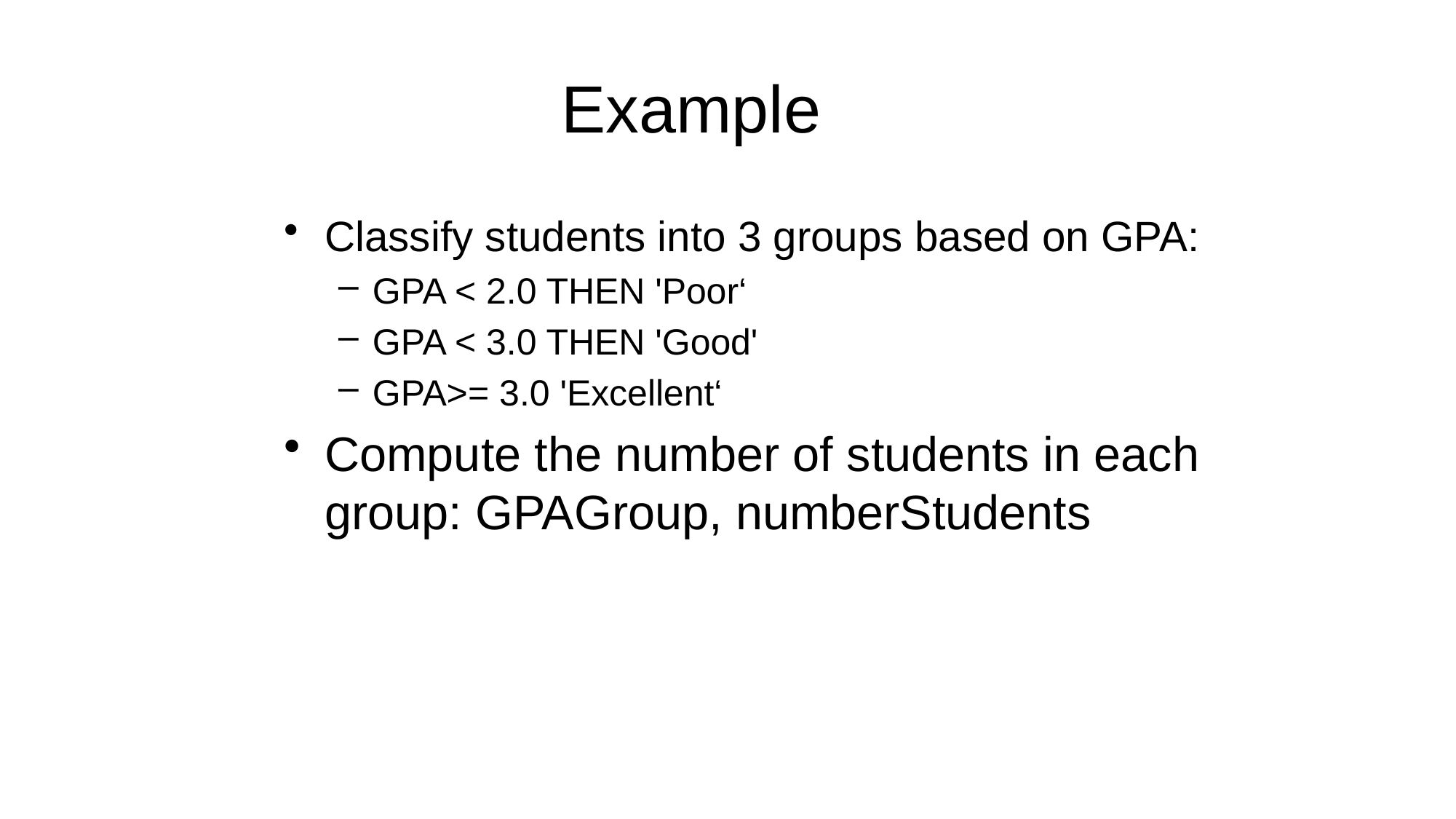

# Example
Classify students into 3 groups based on GPA:
GPA < 2.0 THEN 'Poor‘
GPA < 3.0 THEN 'Good'
GPA>= 3.0 'Excellent‘
Compute the number of students in each group: GPAGroup, numberStudents